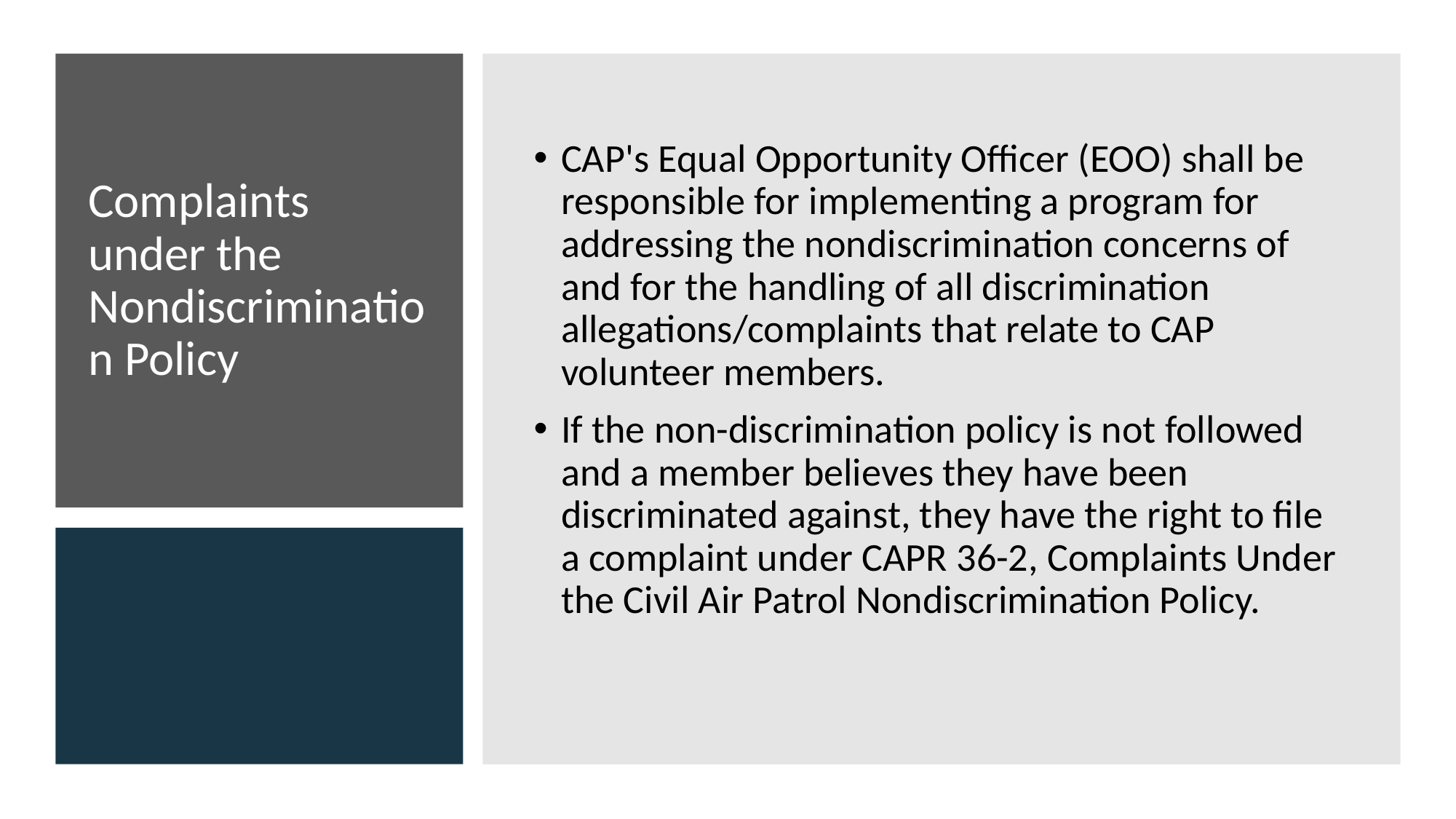

CAP's Equal Opportunity Officer (EOO) shall be responsible for implementing a program for addressing the nondiscrimination concerns of and for the handling of all discrimination allegations/complaints that relate to CAP volunteer members.
If the non-discrimination policy is not followed and a member believes they have been discriminated against, they have the right to file a complaint under CAPR 36-2, Complaints Under the Civil Air Patrol Nondiscrimination Policy.

# Complaints under the Nondiscrimination Policy